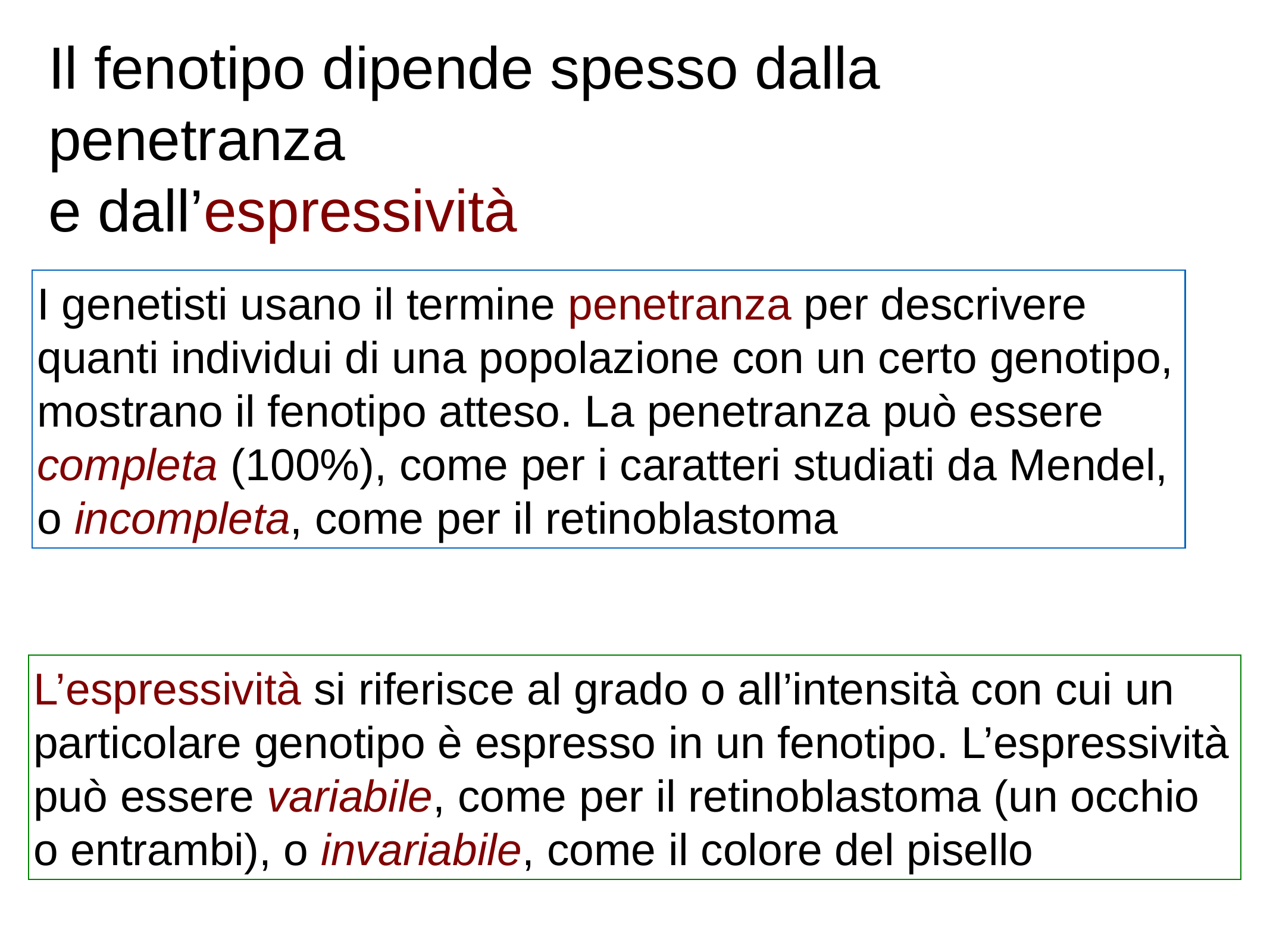

Il fenotipo dipende spesso dalla penetranza
e dall’espressività
I genetisti usano il termine penetranza per descrivere
quanti individui di una popolazione con un certo genotipo, mostrano il fenotipo atteso. La penetranza può essere completa (100%), come per i caratteri studiati da Mendel, o incompleta, come per il retinoblastoma
L’espressività si riferisce al grado o all’intensità con cui un
particolare genotipo è espresso in un fenotipo. L’espressività può essere variabile, come per il retinoblastoma (un occhio o entrambi), o invariabile, come il colore del pisello